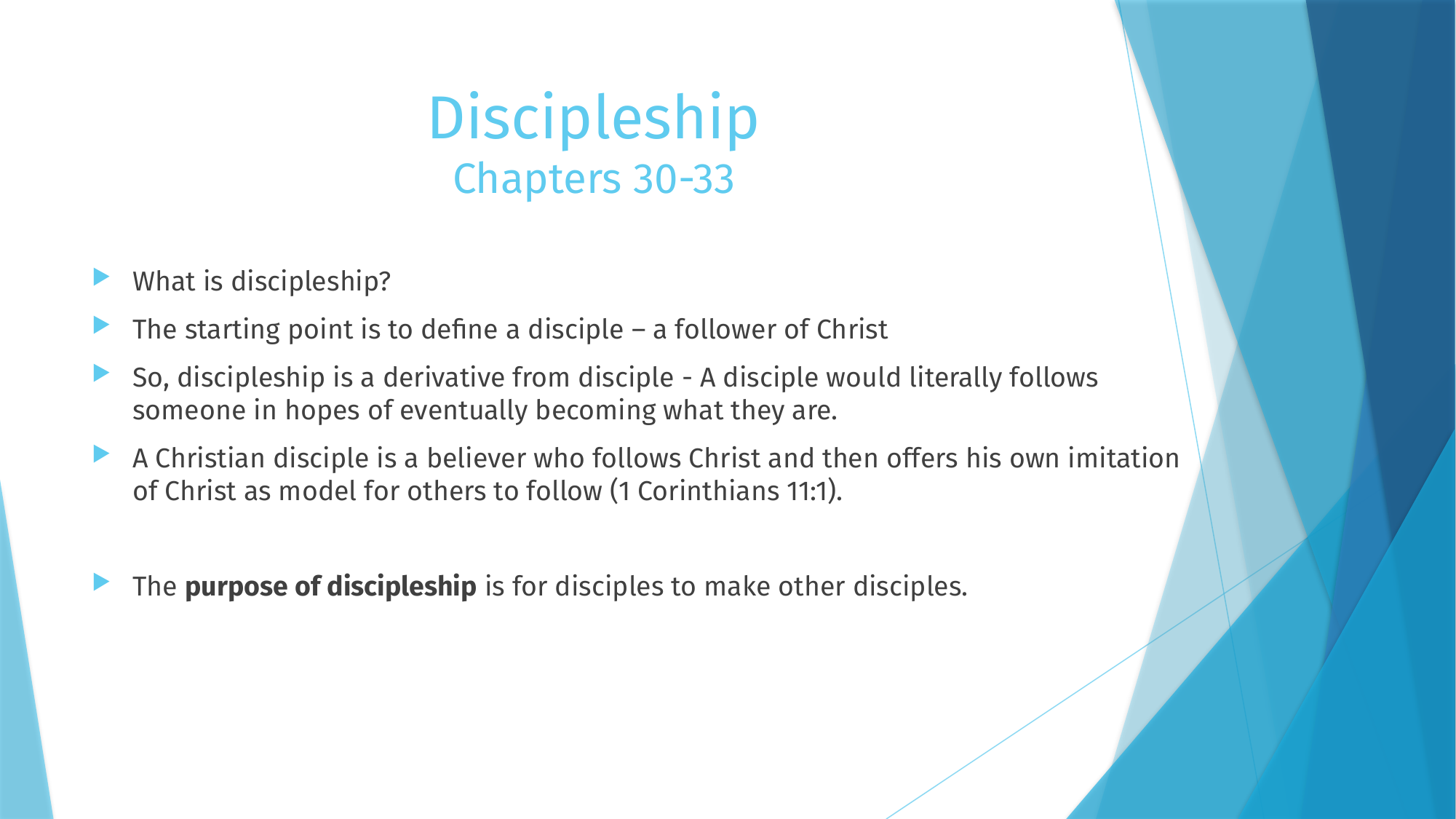

# Discipleship Chapters 30-33
What is discipleship?
The starting point is to define a disciple – a follower of Christ
So, discipleship is a derivative from disciple - A disciple would literally follows someone in hopes of eventually becoming what they are.
A Christian disciple is a believer who follows Christ and then offers his own imitation of Christ as model for others to follow (1 Corinthians 11:1).

The purpose of discipleship is for disciples to make other disciples.